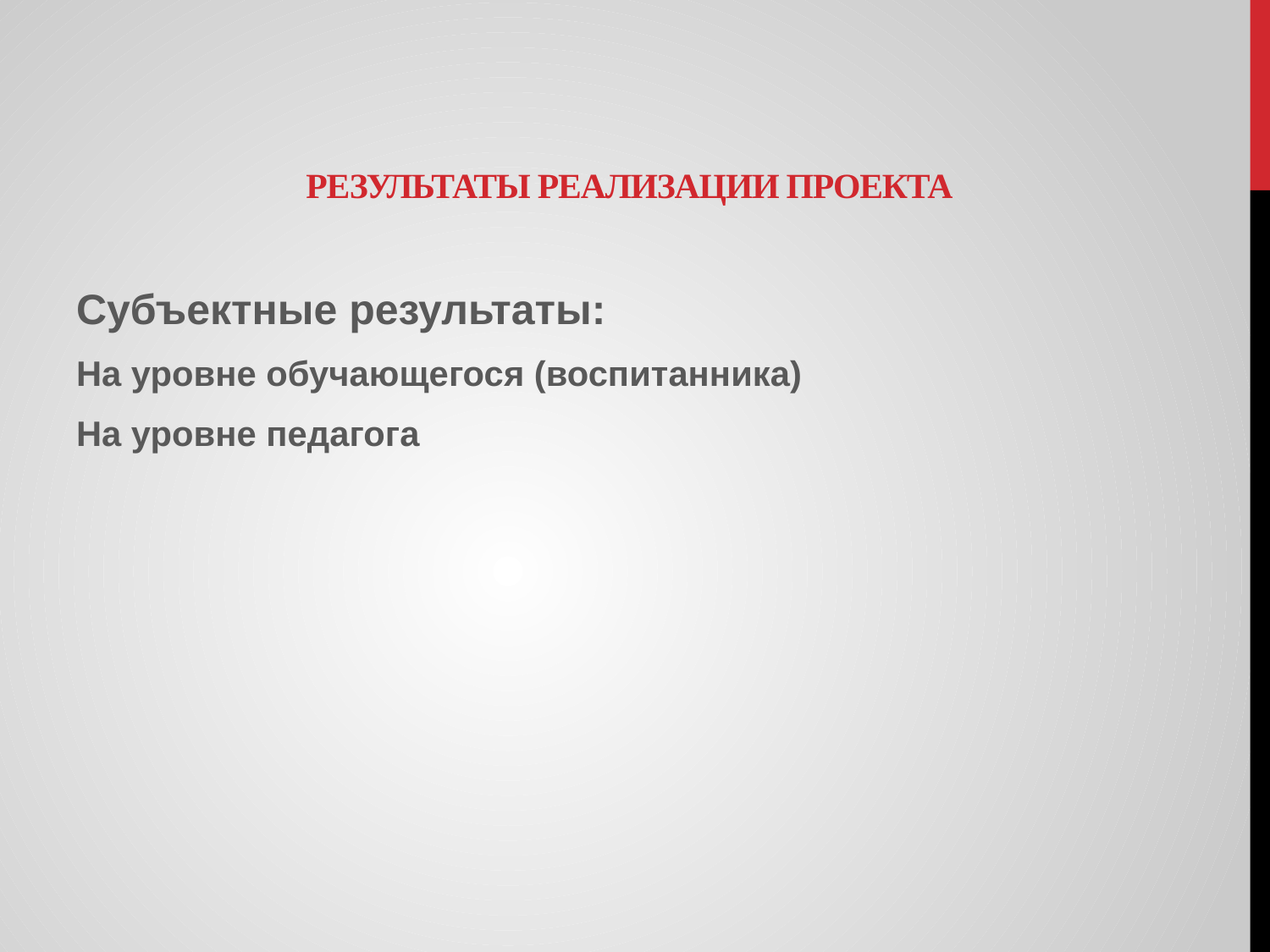

# Результаты реализации проекта
Субъектные результаты:
На уровне обучающегося (воспитанника)
На уровне педагога